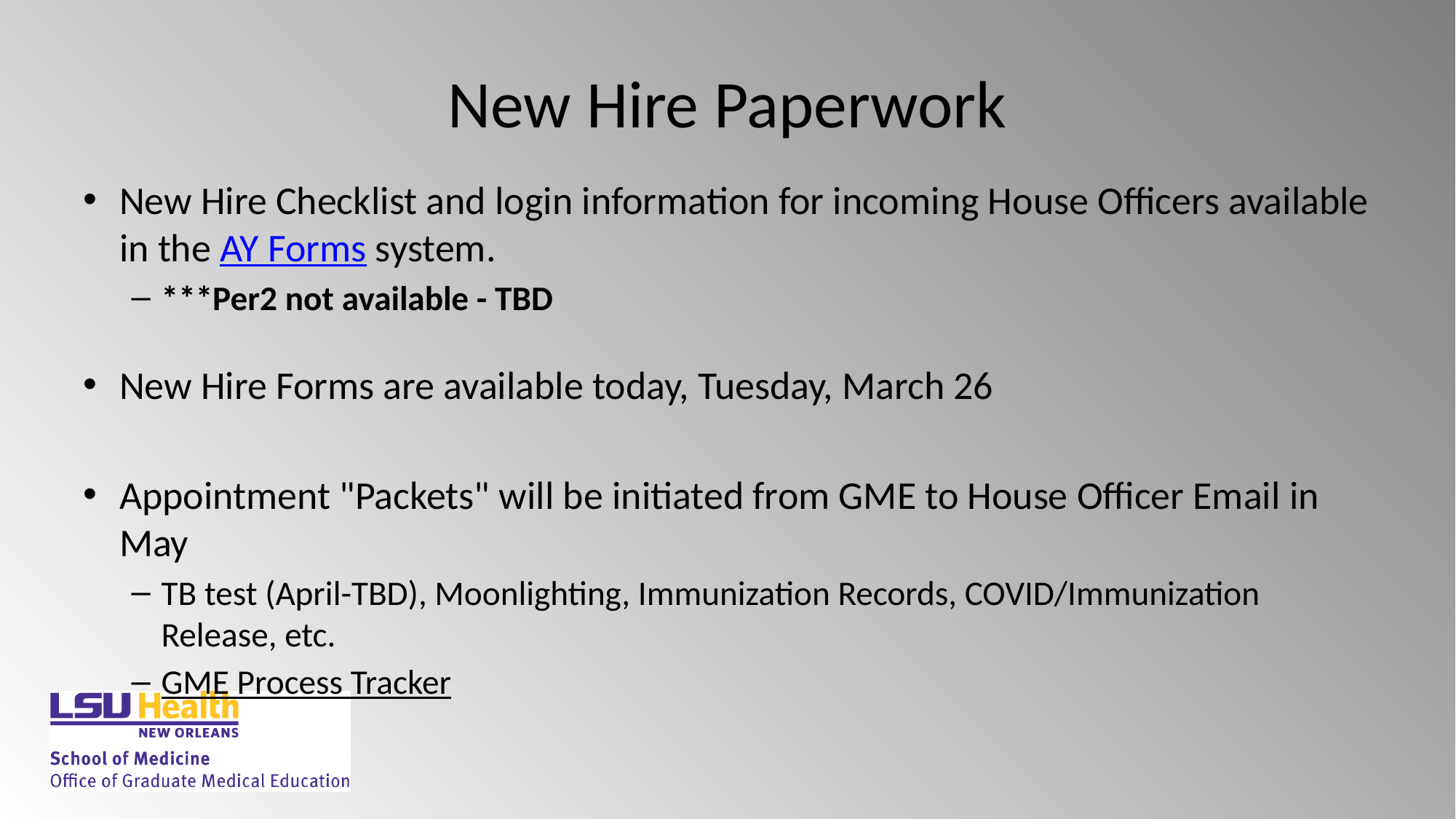

# New Hire Paperwork
New Hire Checklist and login information for incoming House Officers available in the AY Forms system.
***Per2 not available - TBD

New Hire Forms are available today, Tuesday, March 26

Appointment "Packets" will be initiated from GME to House Officer Email in May
TB test (April-TBD), Moonlighting, Immunization Records, COVID/Immunization Release, etc.
GME Process Tracker